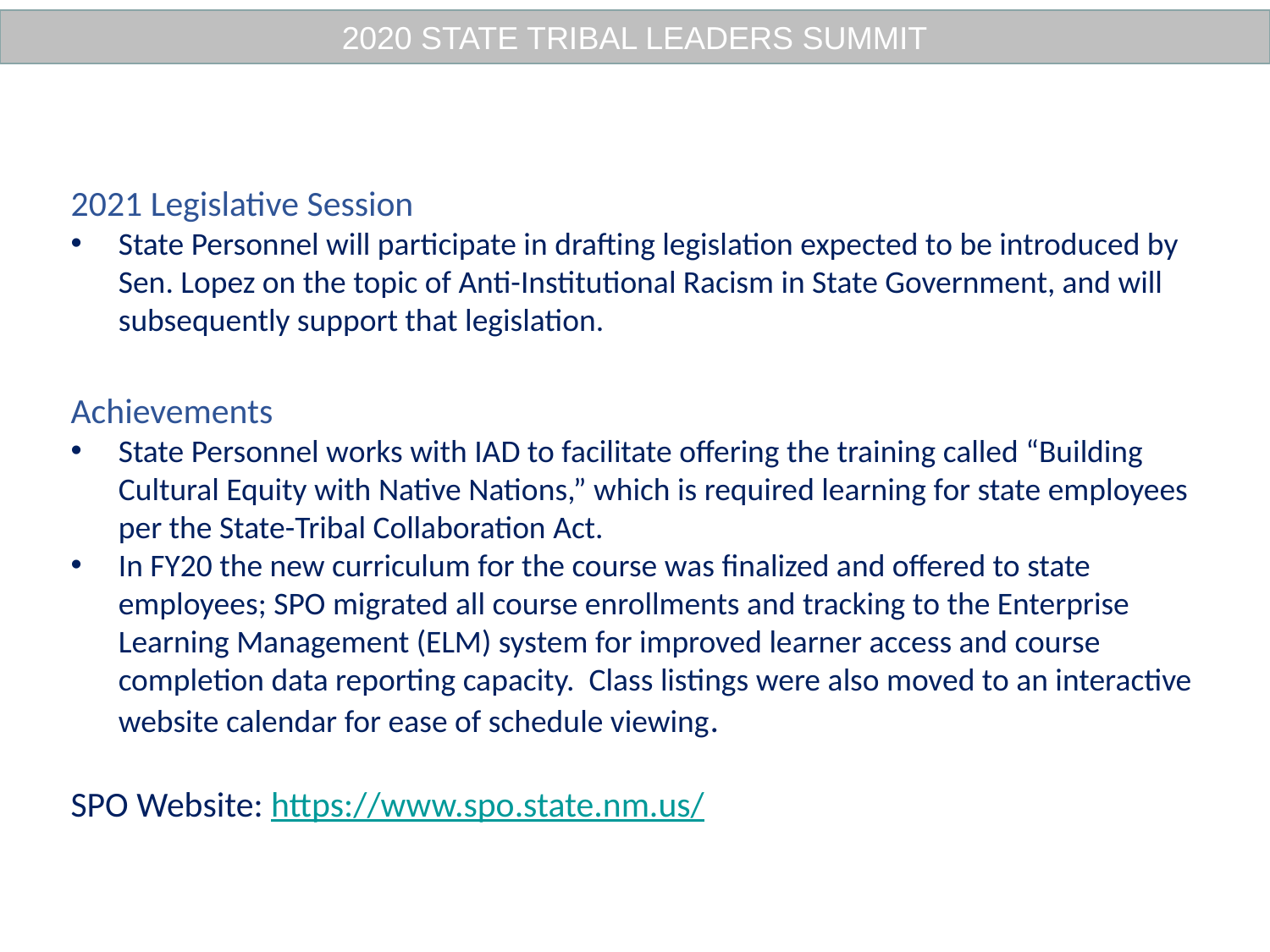

2020 STATE TRIBAL LEADERS SUMMIT
#
2021 Legislative Session
State Personnel will participate in drafting legislation expected to be introduced by Sen. Lopez on the topic of Anti-Institutional Racism in State Government, and will subsequently support that legislation.

Achievements
State Personnel works with IAD to facilitate offering the training called “Building Cultural Equity with Native Nations,” which is required learning for state employees per the State-Tribal Collaboration Act.
In FY20 the new curriculum for the course was finalized and offered to state employees; SPO migrated all course enrollments and tracking to the Enterprise Learning Management (ELM) system for improved learner access and course completion data reporting capacity.  Class listings were also moved to an interactive website calendar for ease of schedule viewing.

SPO Website: https://www.spo.state.nm.us/